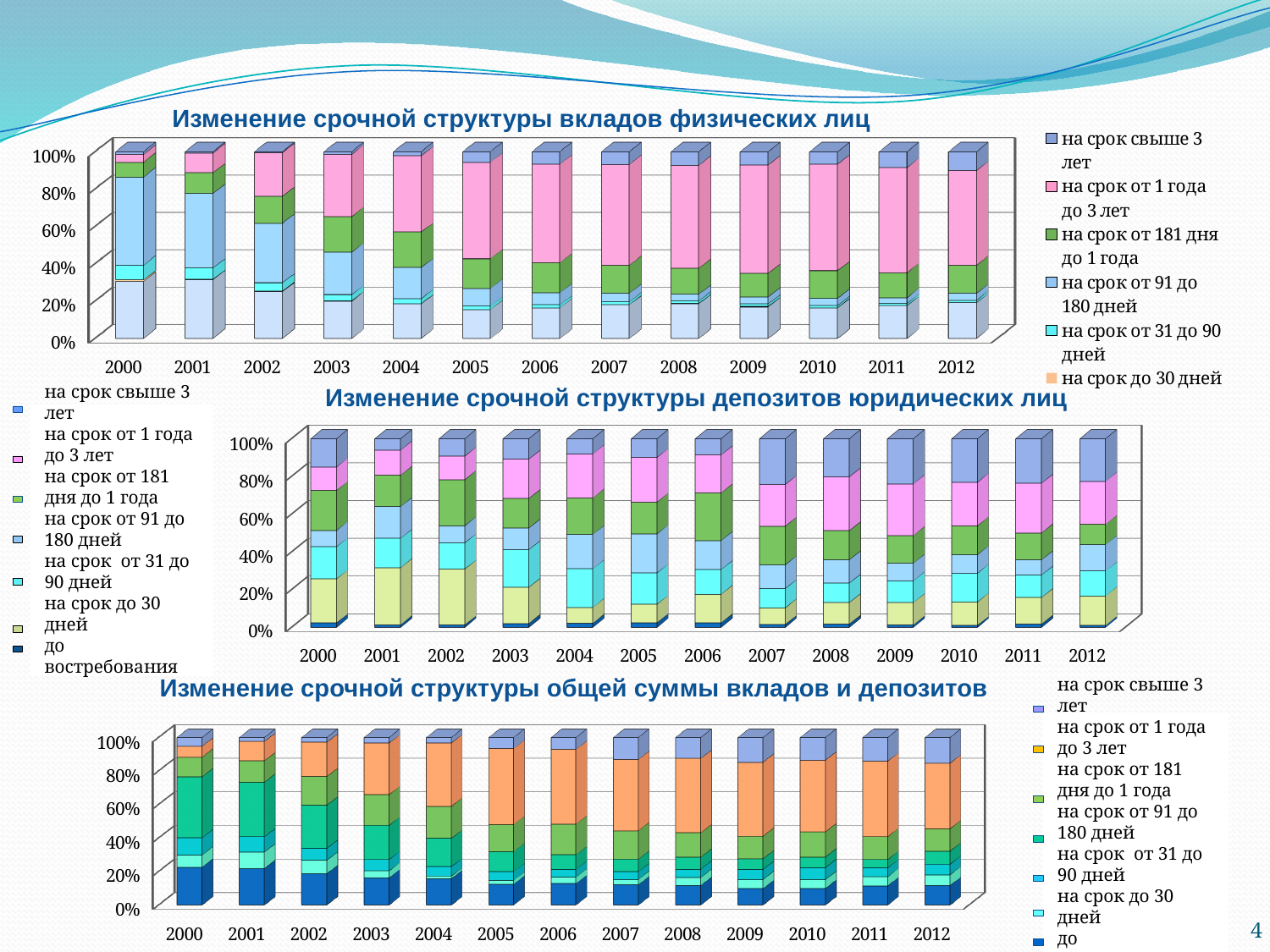

Изменение срочной структуры вкладов физических лиц

[unsupported chart]

Изменение срочной структуры депозитов юридических лиц

на срок свыше 3 лет
на срок от 1 года до 3 лет
на срок от 181 дня до 1 года
на срок от 91 до 180 дней
на срок  от 31 до 90 дней
на срок до 30 дней
до востребования

[unsupported chart]

Изменение срочной структуры общей суммы вкладов и депозитов

[unsupported chart]

на срок свыше 3 лет
на срок от 1 года до 3 лет
на срок от 181 дня до 1 года
на срок от 91 до 180 дней
на срок  от 31 до 90 дней
на срок до 30 дней
до востребования

4